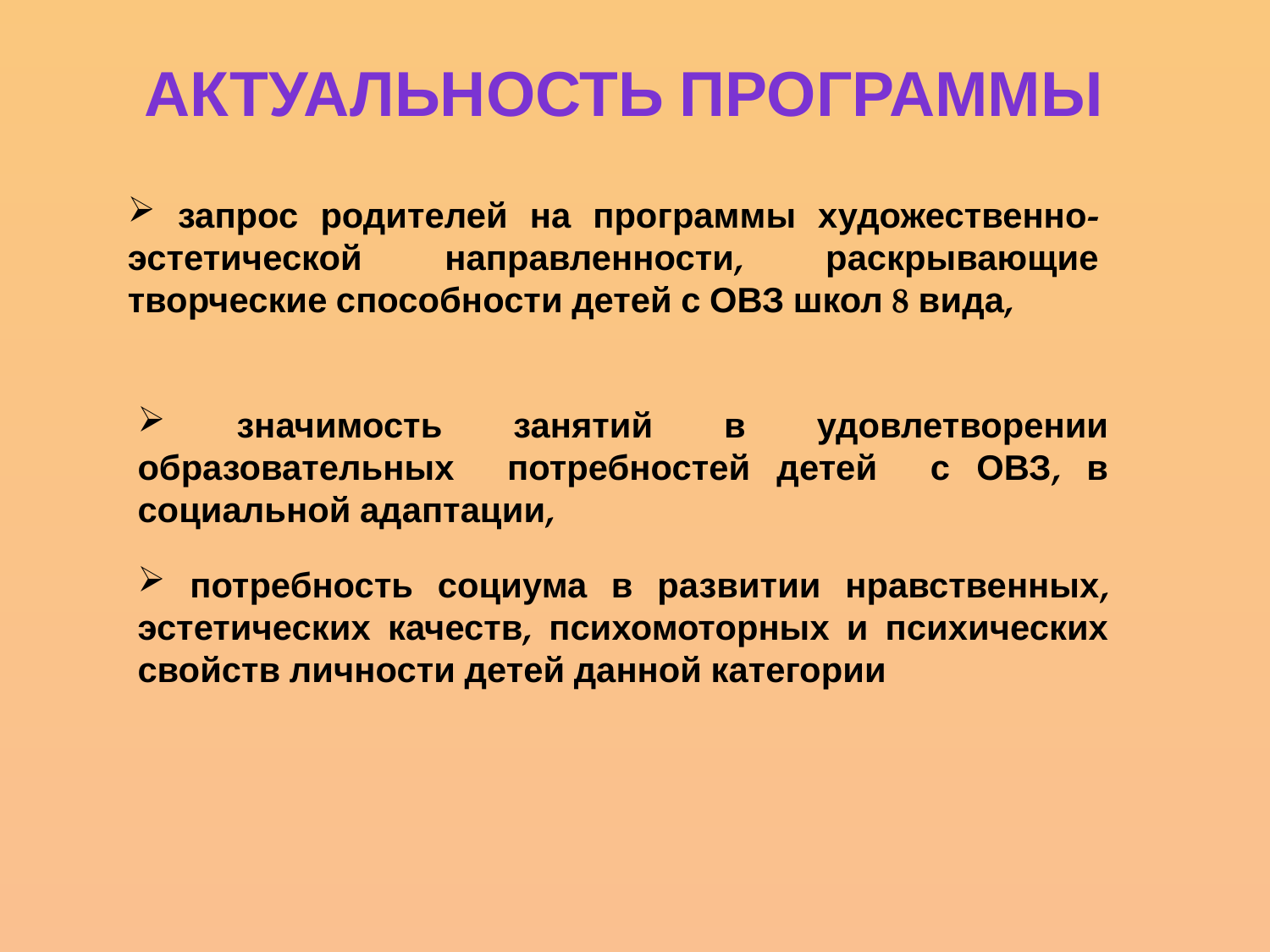

Актуальность программы
 запрос родителей на программы художественно-эстетической направленности, раскрывающие творческие способности детей с ОВЗ школ 8 вида,
 значимость занятий в удовлетворении образовательных  потребностей детей  с ОВЗ, в социальной адаптации,
 потребность социума в развитии нравственных, эстетических качеств, психомоторных и психических свойств личности детей данной категории